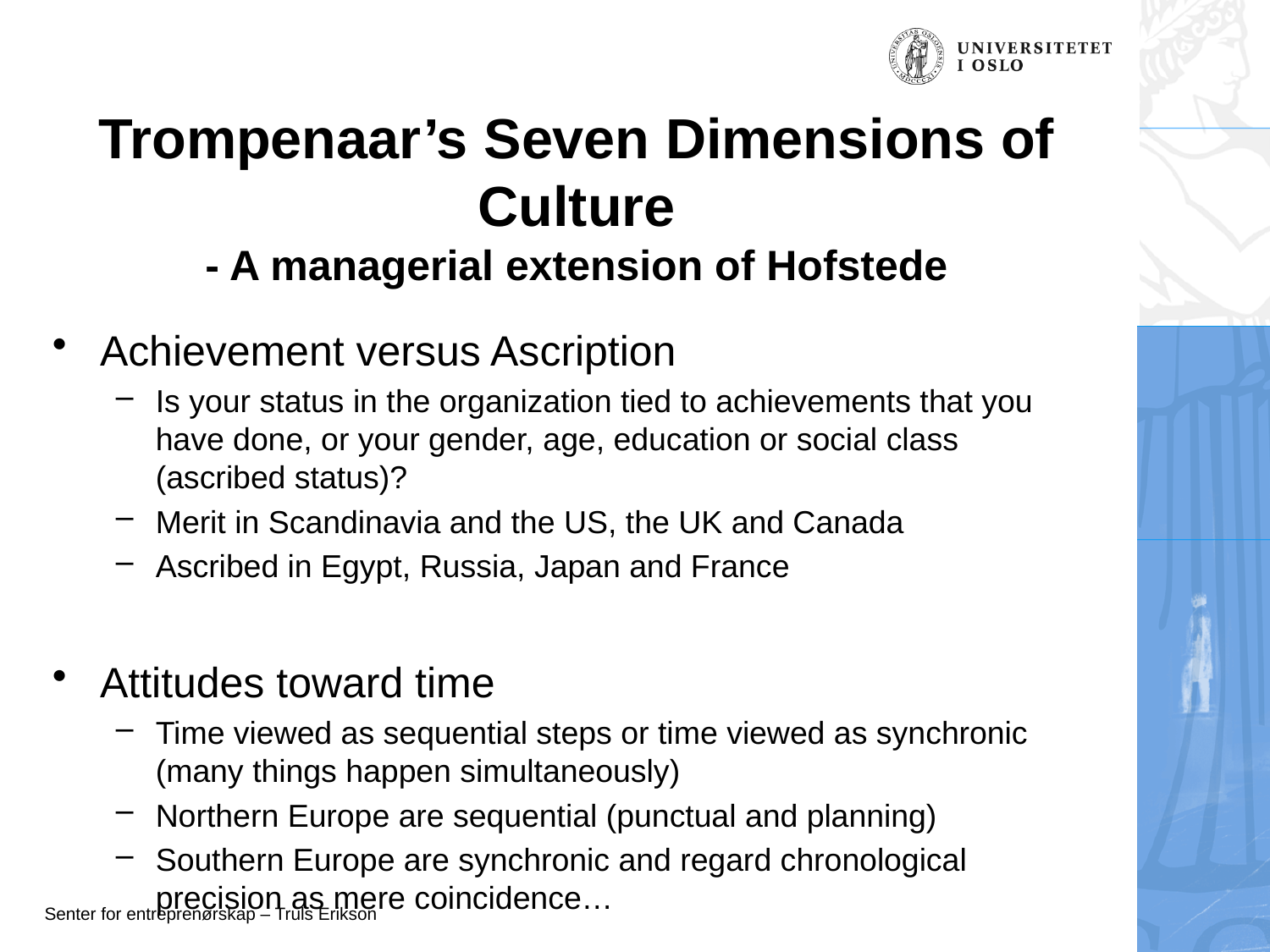

# Trompenaar’s Seven Dimensions of Culture - A managerial extension of Hofstede
Achievement versus Ascription
Is your status in the organization tied to achievements that you have done, or your gender, age, education or social class (ascribed status)?
Merit in Scandinavia and the US, the UK and Canada
Ascribed in Egypt, Russia, Japan and France

Attitudes toward time
Time viewed as sequential steps or time viewed as synchronic (many things happen simultaneously)
Northern Europe are sequential (punctual and planning)
Southern Europe are synchronic and regard chronological precision as mere coincidence…